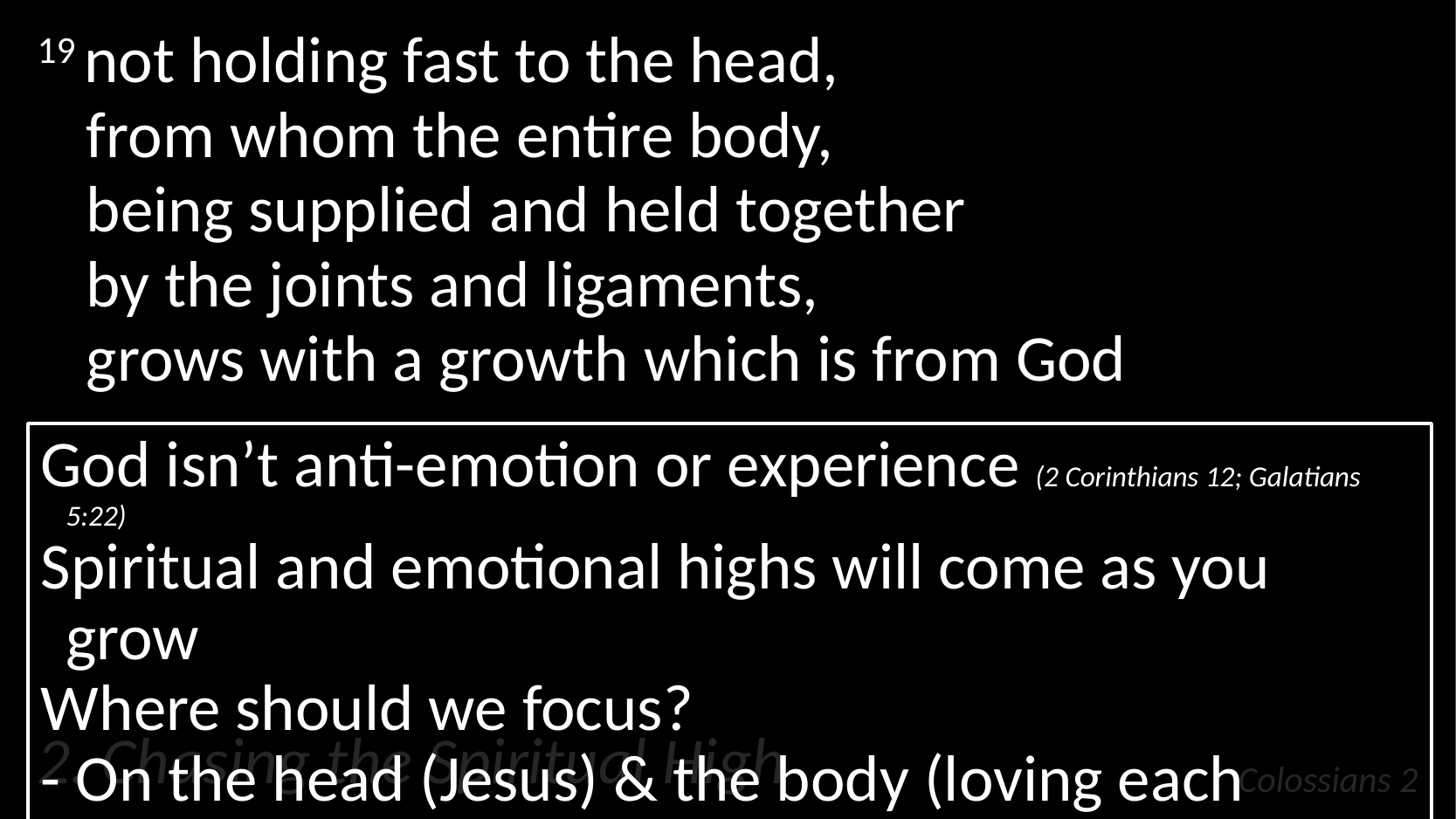

19 not holding fast to the head,
from whom the entire body,
being supplied and held together
by the joints and ligaments,
grows with a growth which is from God
God isn’t anti-emotion or experience (2 Corinthians 12; Galatians 5:22)
Spiritual and emotional highs will come as you grow
Where should we focus?
- On the head (Jesus) & the body (loving each other)
2. Chasing the Spiritual High
# Colossians 2